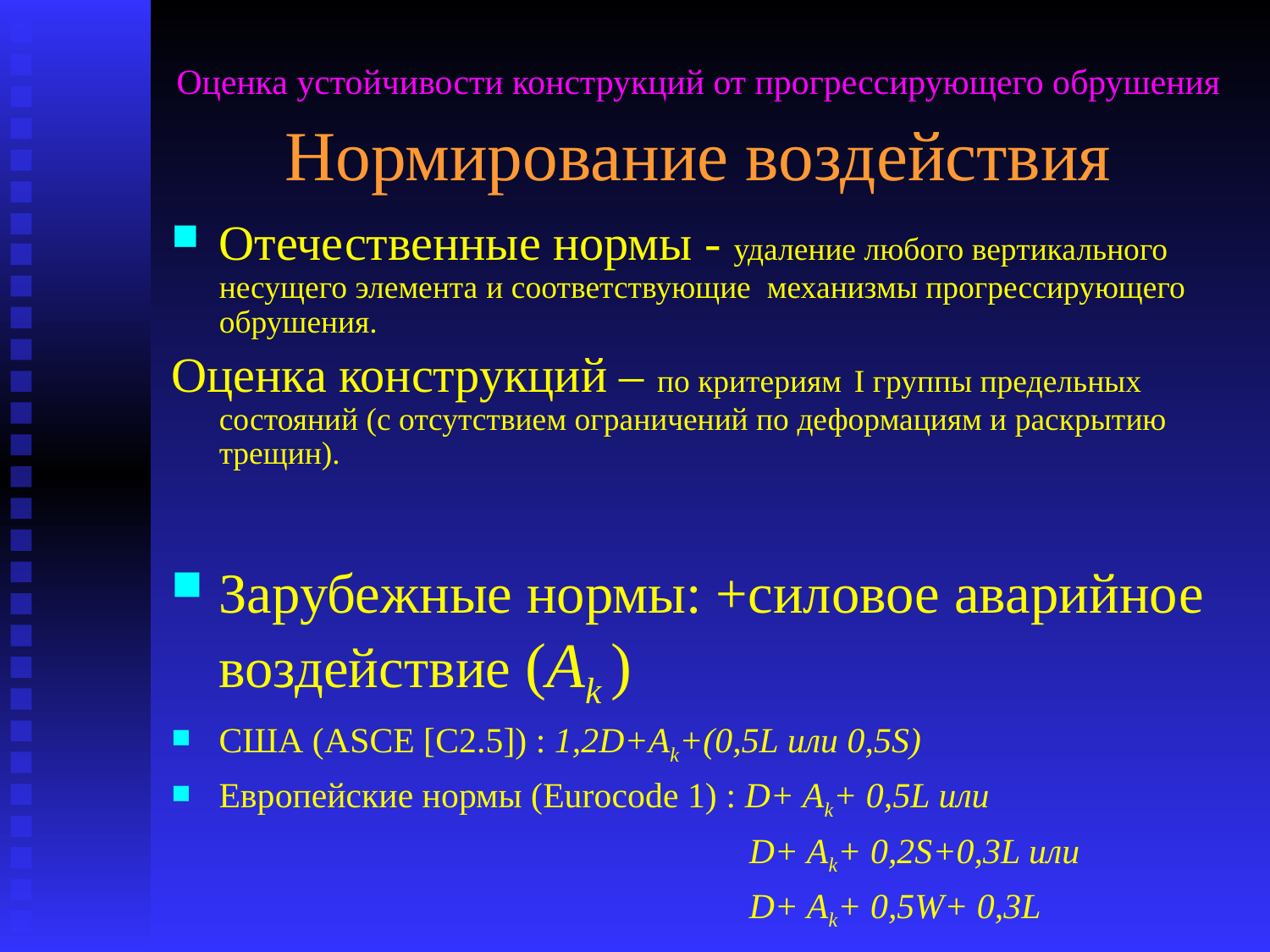

# Оценка устойчивости конструкций от прогрессирующего обрушения Нормирование воздействия
Отечественные нормы - удаление любого вертикального несущего элемента и соответствующие  механизмы прогрессирующего обрушения.
Оценка конструкций – по критериям I группы предельных состояний (с отсутствием ограничений по деформациям и раскрытию трещин).
Зарубежные нормы: +силовое аварийное воздействие (Ak )
США (ASCE [C2.5]) : 1,2D+Ak+(0,5L или 0,5S)
Европейские нормы (Eurocode 1) : D+ Ak+ 0,5L или
                                                                 D+ Ak+ 0,2S+0,3L или
                                                                 D+ Ak+ 0,5W+ 0,3L